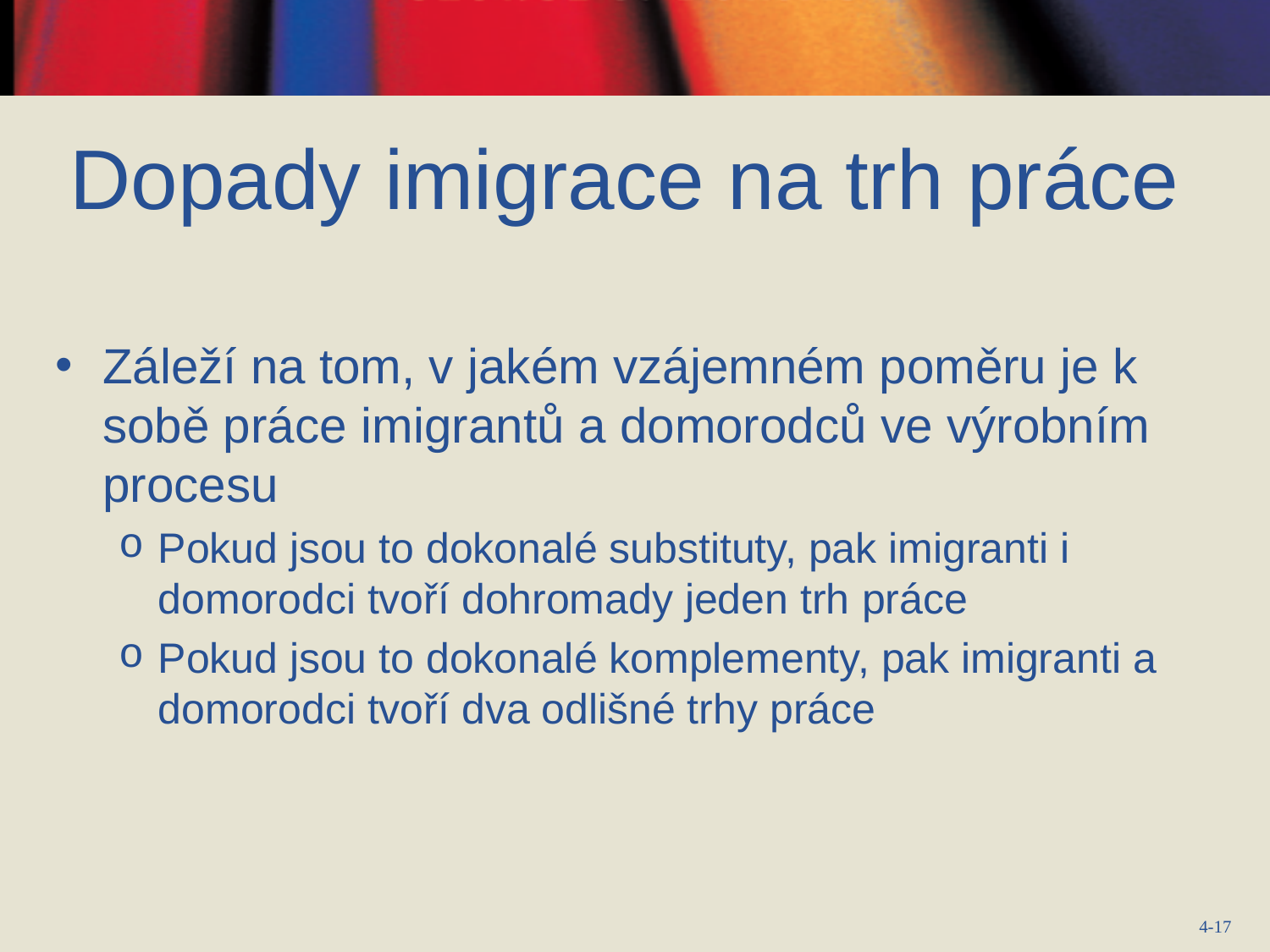

Dopady imigrace na trh práce
Záleží na tom, v jakém vzájemném poměru je k sobě práce imigrantů a domorodců ve výrobním procesu
Pokud jsou to dokonalé substituty, pak imigranti i domorodci tvoří dohromady jeden trh práce
Pokud jsou to dokonalé komplementy, pak imigranti a domorodci tvoří dva odlišné trhy práce